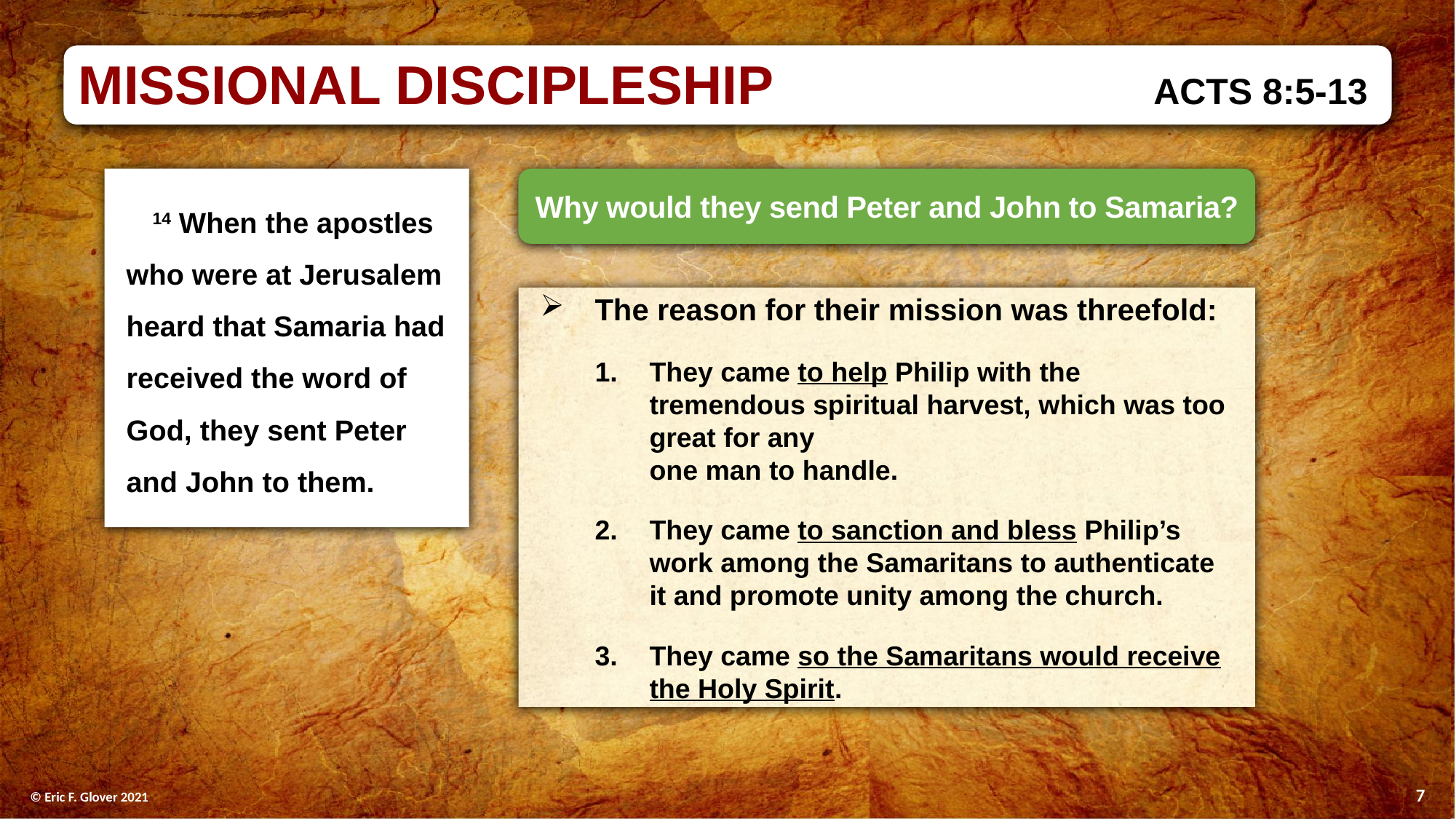

Missional Discipleship	Acts 8:5-13
14 When the apostles who were at Jerusalem heard that Samaria had received the word of God, they sent Peter and John to them.
Why would they send Peter and John to Samaria?
The reason for their mission was threefold:
They came to help Philip with the tremendous spiritual harvest, which was too great for any
one man to handle.
They came to sanction and bless Philip’s work among the Samaritans to authenticate it and promote unity among the church.
They came so the Samaritans would receive the Holy Spirit.
7
© Eric F. Glover 2021